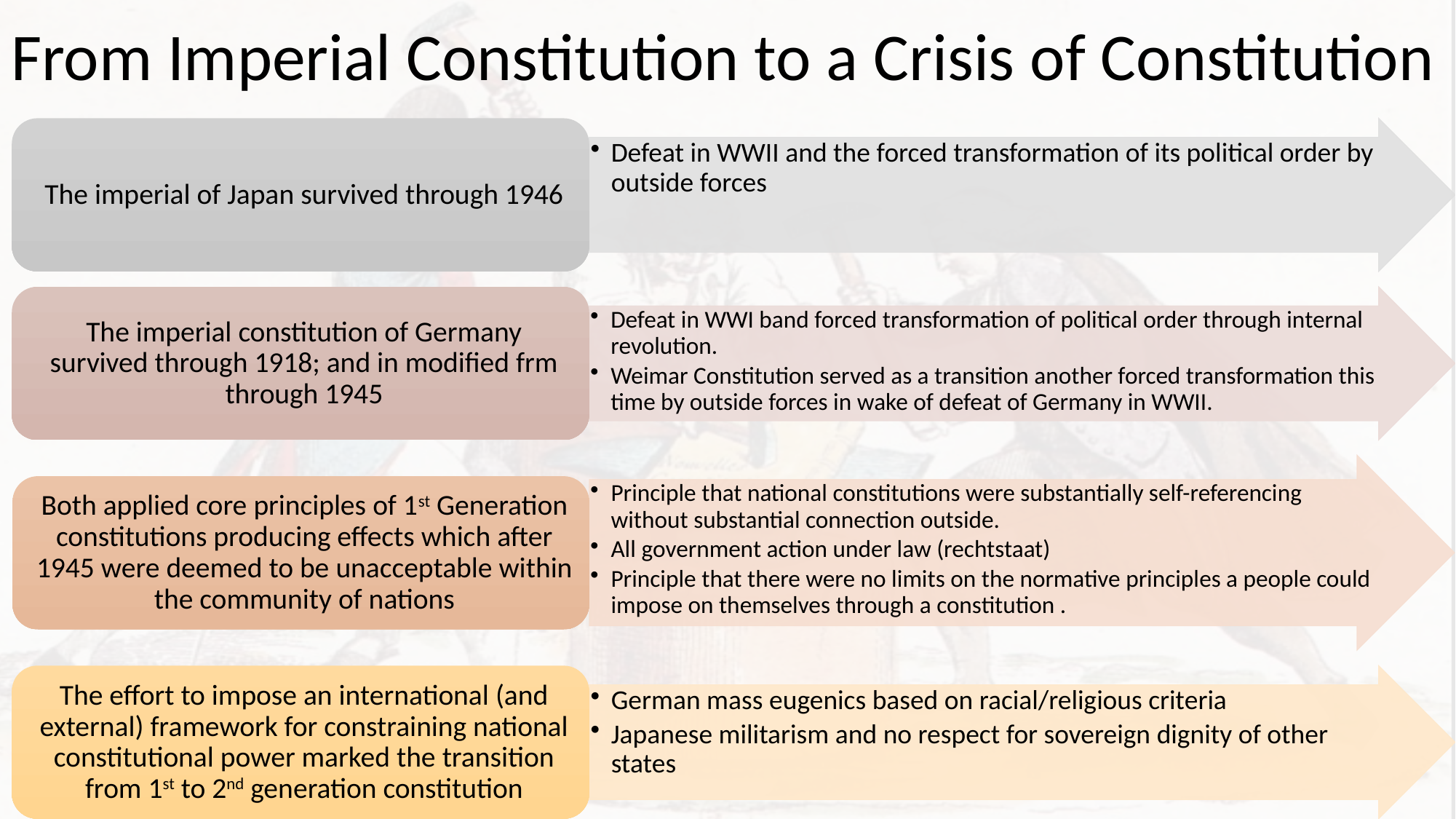

# From Imperial Constitution to a Crisis of Constitution
Defeat in WWII and the forced transformation of its political order by outside forces
The imperial of Japan survived through 1946
Defeat in WWI band forced transformation of political order through internal revolution.
Weimar Constitution served as a transition another forced transformation this time by outside forces in wake of defeat of Germany in WWII.
The imperial constitution of Germany survived through 1918; and in modified frm through 1945
Principle that national constitutions were substantially self-referencing without substantial connection outside.
All government action under law (rechtstaat)
Principle that there were no limits on the normative principles a people could impose on themselves through a constitution .
Both applied core principles of 1st Generation constitutions producing effects which after 1945 were deemed to be unacceptable within the community of nations
German mass eugenics based on racial/religious criteria
Japanese militarism and no respect for sovereign dignity of other states
The effort to impose an international (and external) framework for constraining national constitutional power marked the transition from 1st to 2nd generation constitution